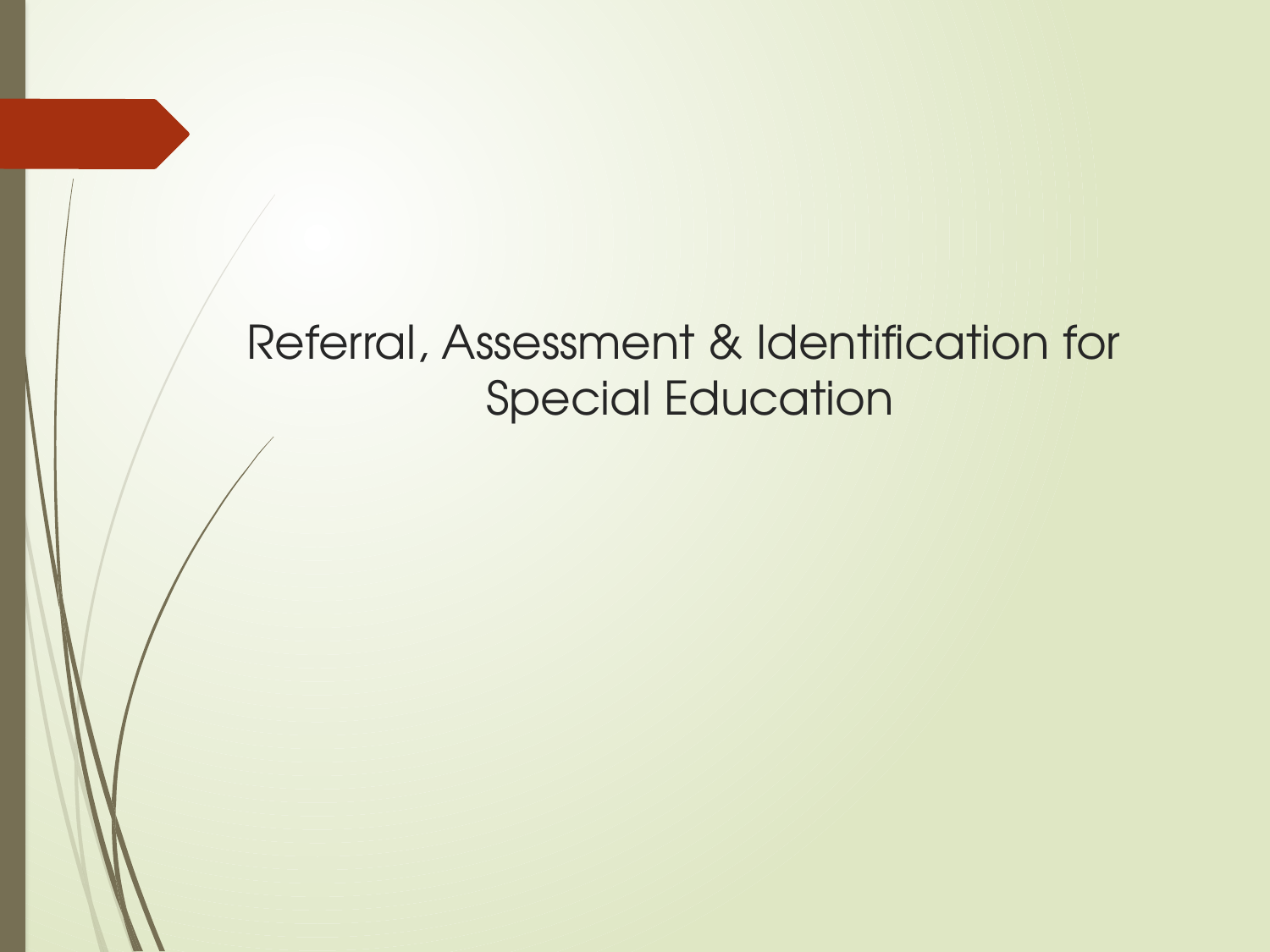

# Referral, Assessment & Identification for Special Education